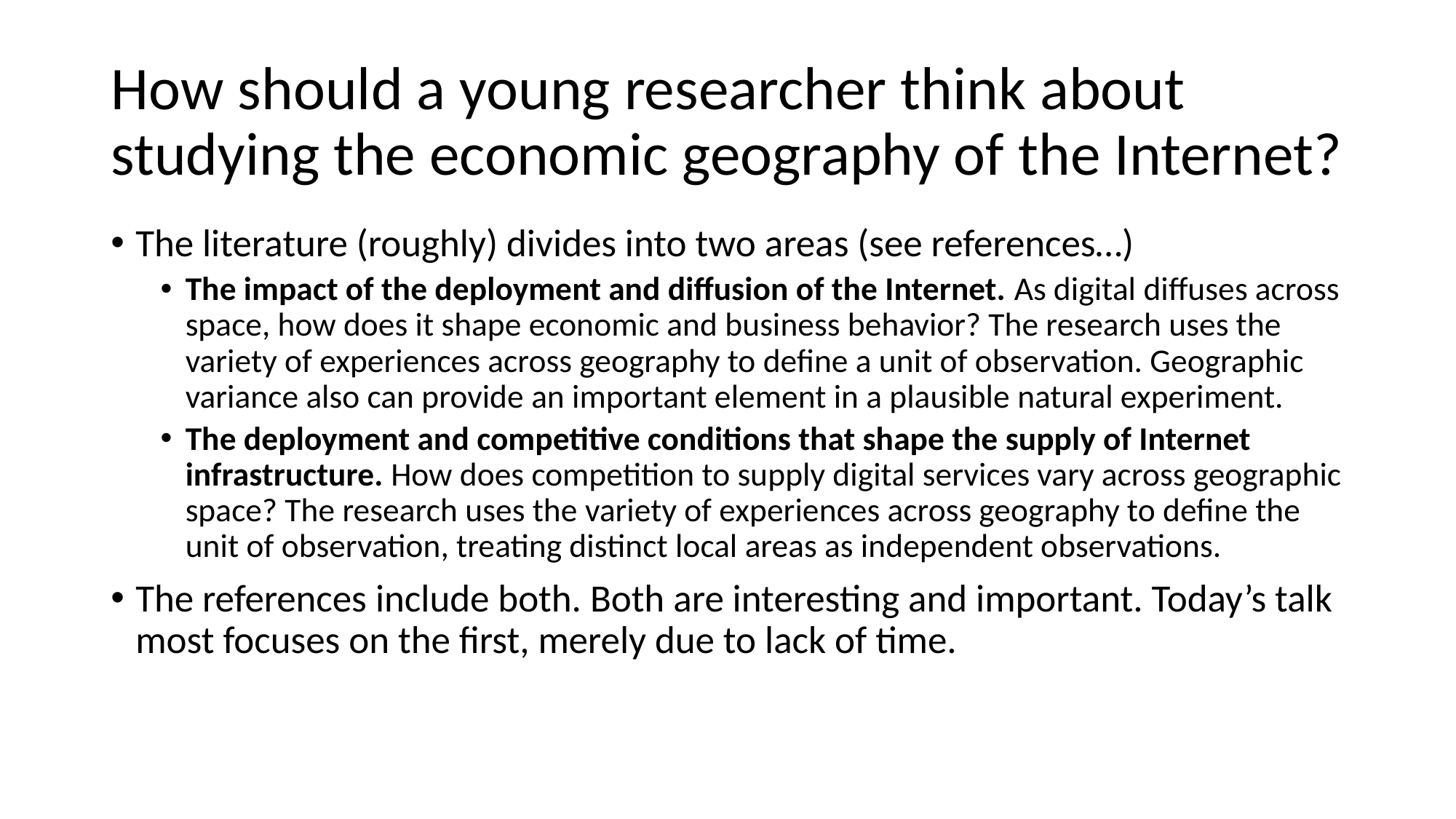

# How should a young researcher think about studying the economic geography of the Internet?
The literature (roughly) divides into two areas (see references…)
The impact of the deployment and diffusion of the Internet. As digital diffuses across space, how does it shape economic and business behavior? The research uses the variety of experiences across geography to define a unit of observation. Geographic variance also can provide an important element in a plausible natural experiment.
The deployment and competitive conditions that shape the supply of Internet infrastructure. How does competition to supply digital services vary across geographic space? The research uses the variety of experiences across geography to define the unit of observation, treating distinct local areas as independent observations.
The references include both. Both are interesting and important. Today’s talk most focuses on the first, merely due to lack of time.